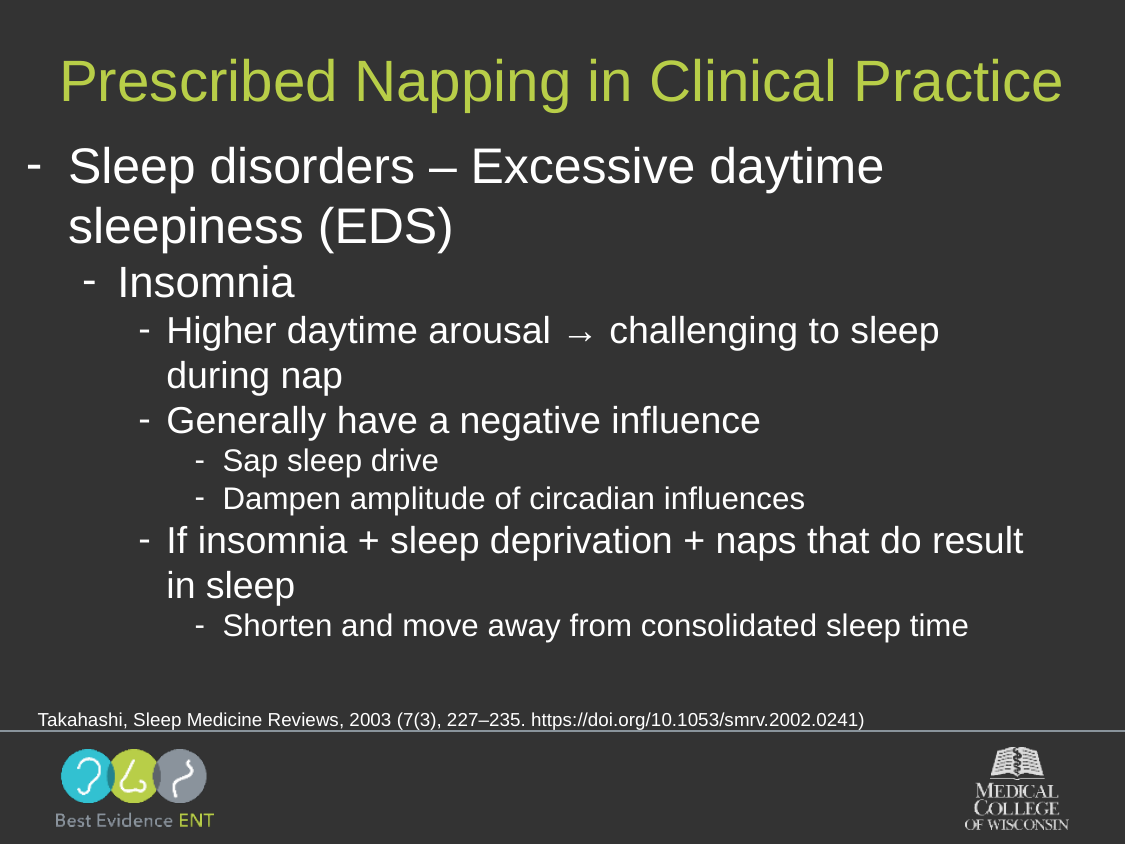

# Prescribed Napping in Clinical Practice
Sleep disorders – Excessive daytime sleepiness (EDS)
Insomnia
Higher daytime arousal → challenging to sleep during nap
Generally have a negative influence
Sap sleep drive
Dampen amplitude of circadian influences
If insomnia + sleep deprivation + naps that do result in sleep
Shorten and move away from consolidated sleep time
     Takahashi, Sleep Medicine Reviews, 2003 (7(3), 227–235. https://doi.org/10.1053/smrv.2002.0241)